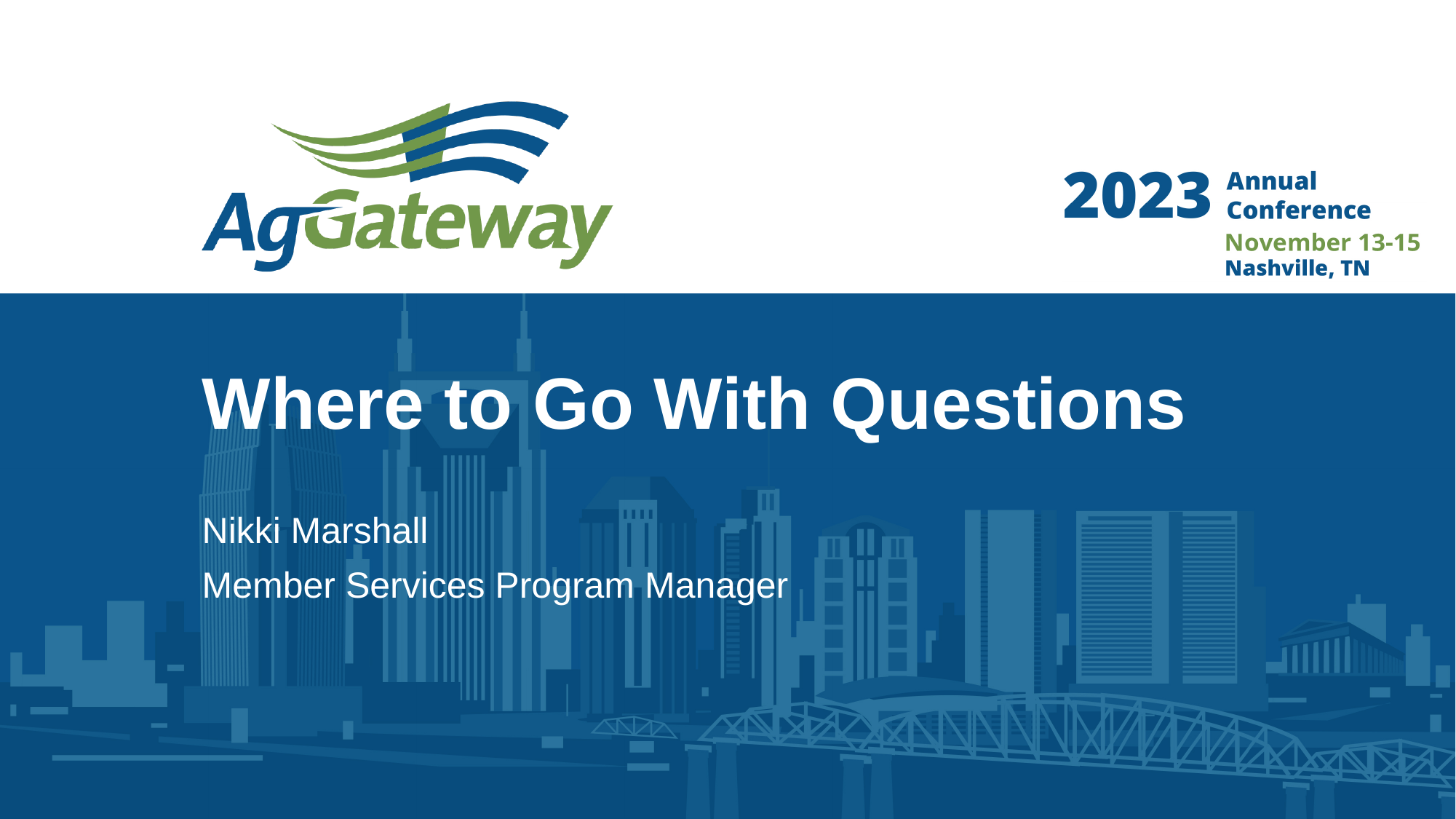

# Where to Go With Questions
Nikki Marshall
Member Services Program Manager